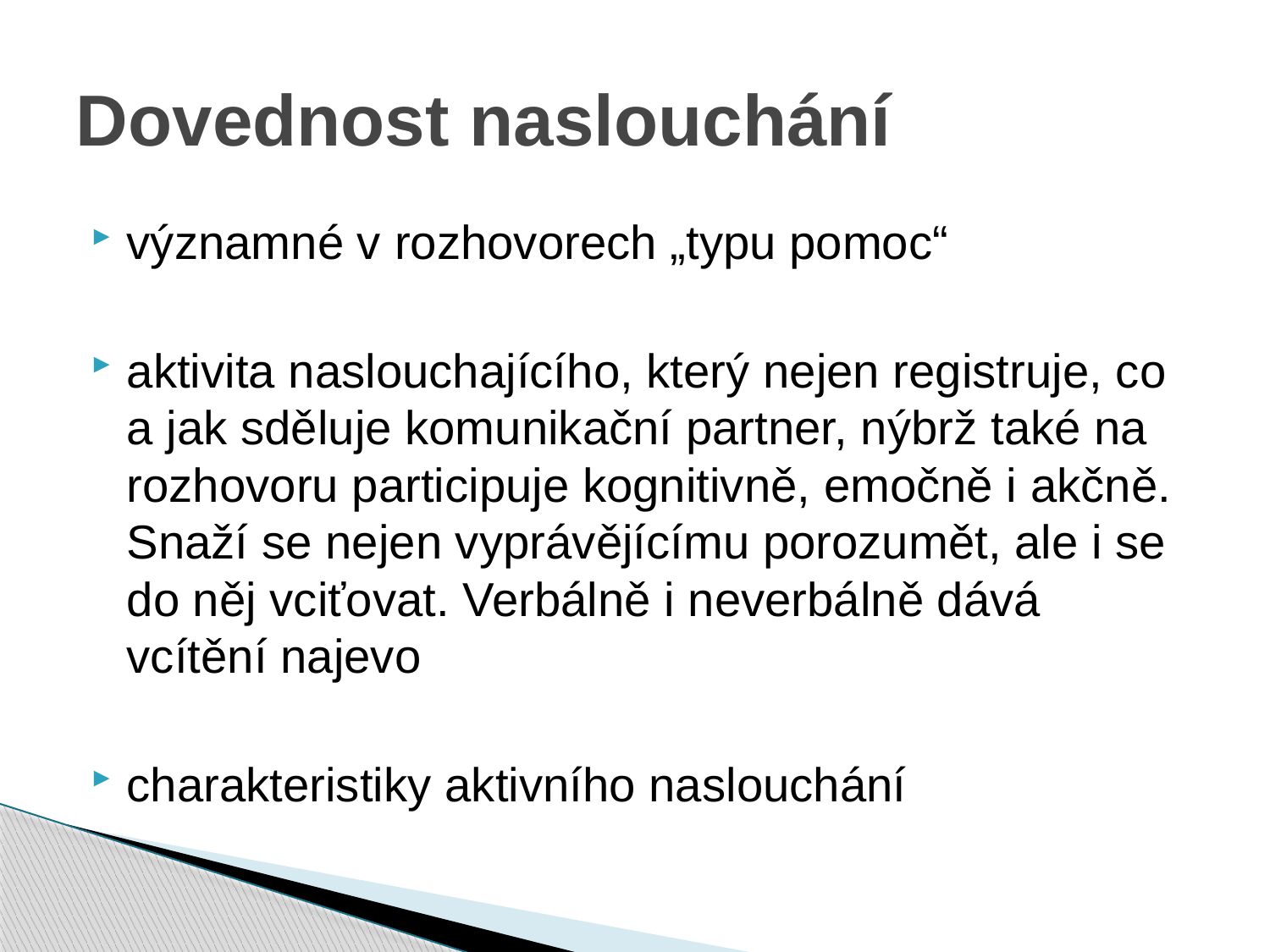

# Dovednost naslouchání
významné v rozhovorech „typu pomoc“

aktivita naslouchajícího, který nejen registruje, co a jak sděluje komunikační partner, nýbrž také na rozhovoru participuje kognitivně, emočně i akčně. Snaží se nejen vyprávějícímu porozumět, ale i se do něj vciťovat. Verbálně i neverbálně dává vcítění najevo

charakteristiky aktivního naslouchání